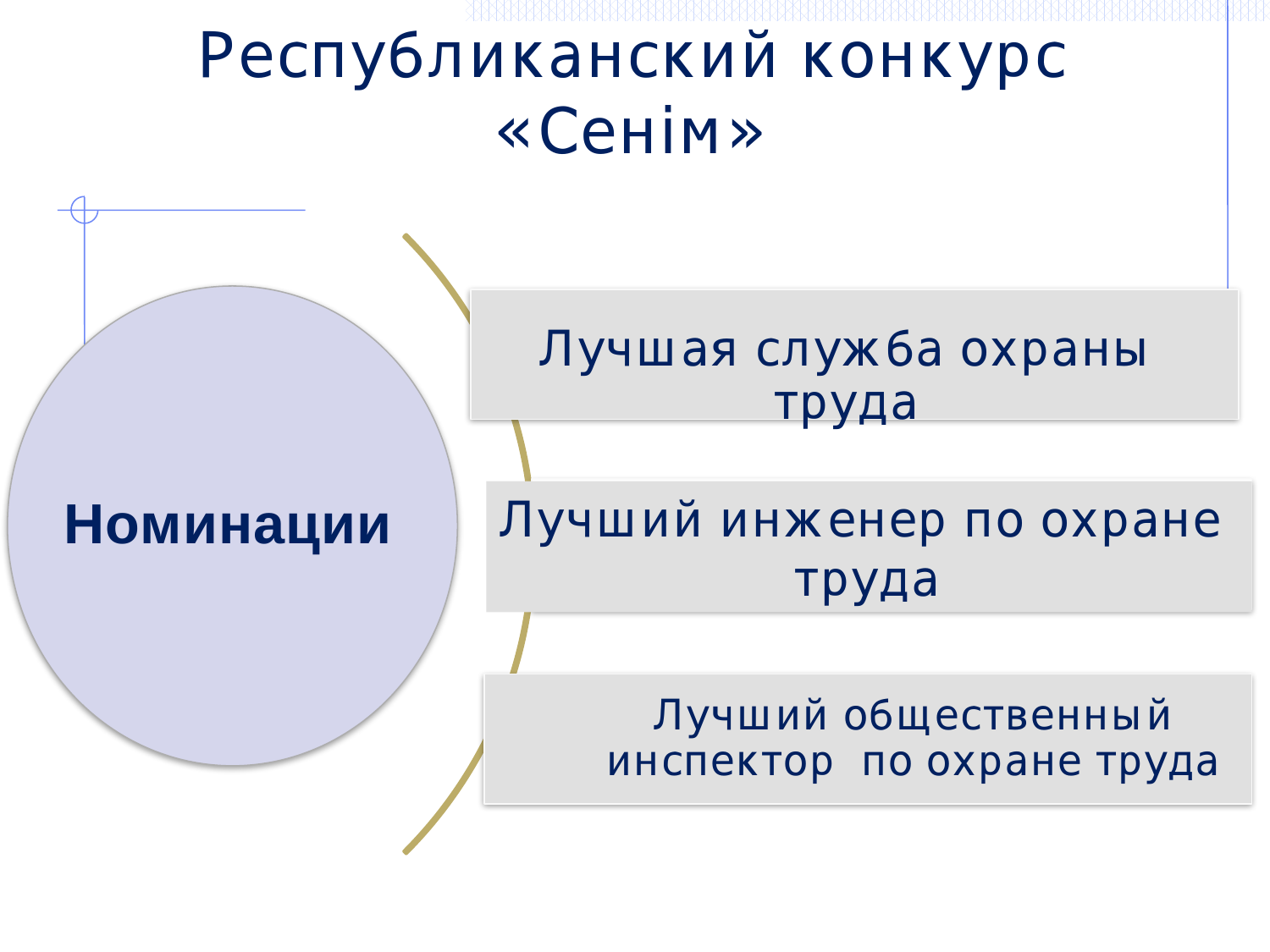

Республиканский конкурс «Сенім»

Лучший общественный инспектор  по охране труда

Лучшая служба охраны труда
Номинации
Лучший инженер по охране
труда